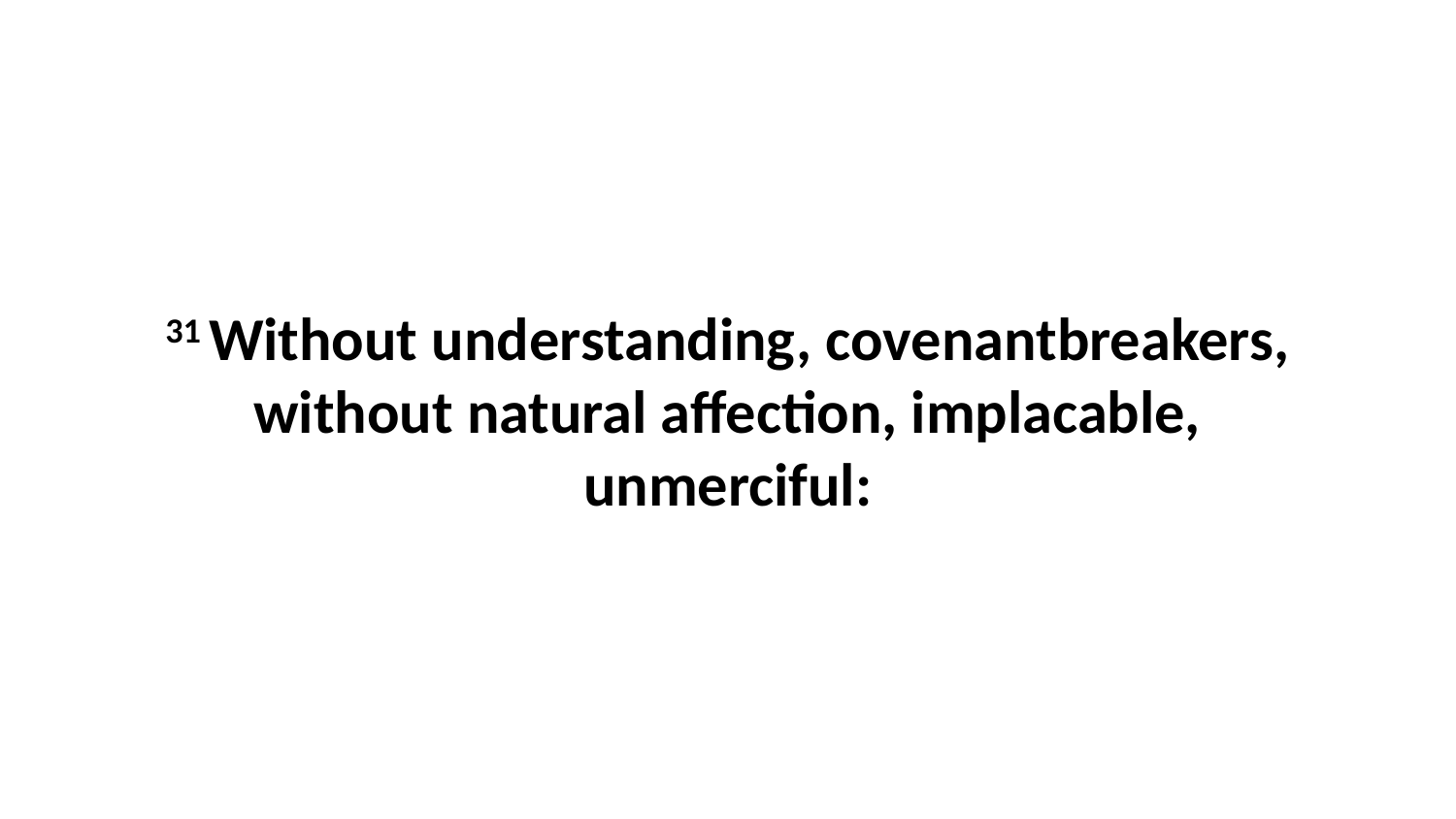

31 Without understanding, covenantbreakers, without natural affection, implacable, unmerciful: